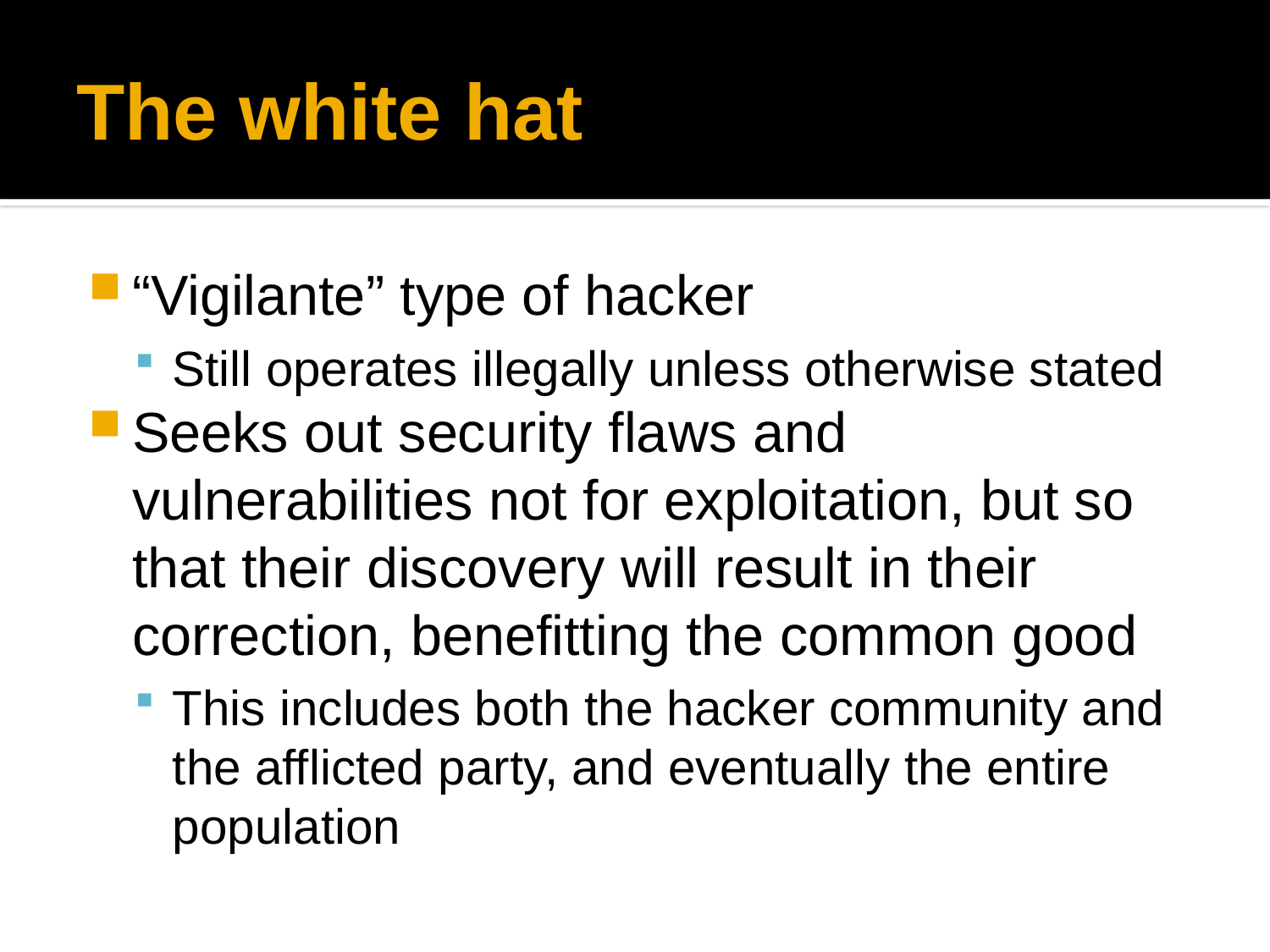

# The white hat
“Vigilante” type of hacker
Still operates illegally unless otherwise stated
Seeks out security flaws and vulnerabilities not for exploitation, but so that their discovery will result in their correction, benefitting the common good
This includes both the hacker community and the afflicted party, and eventually the entire population